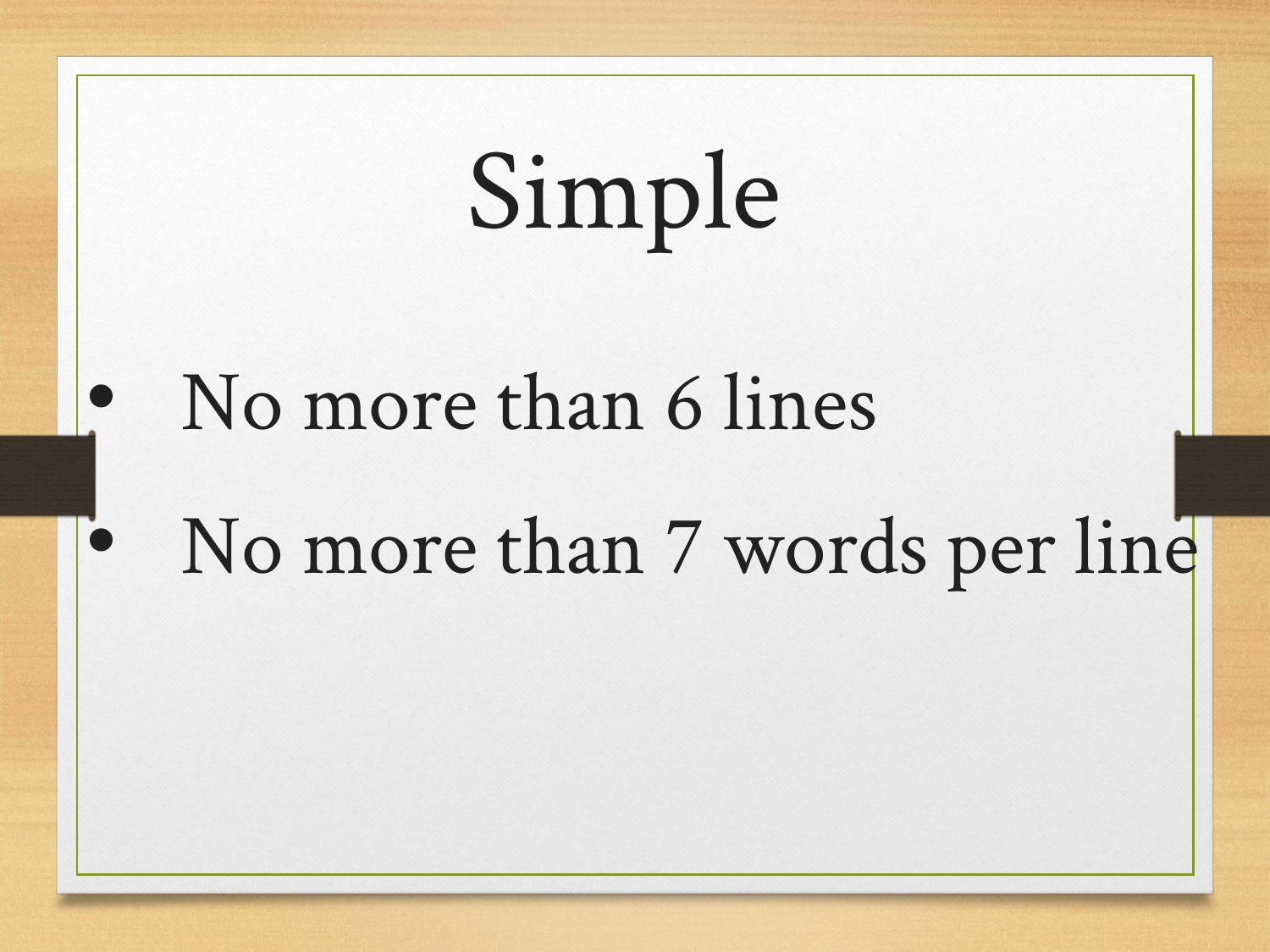

Simple
No more than 6 lines
No more than 7 words per line